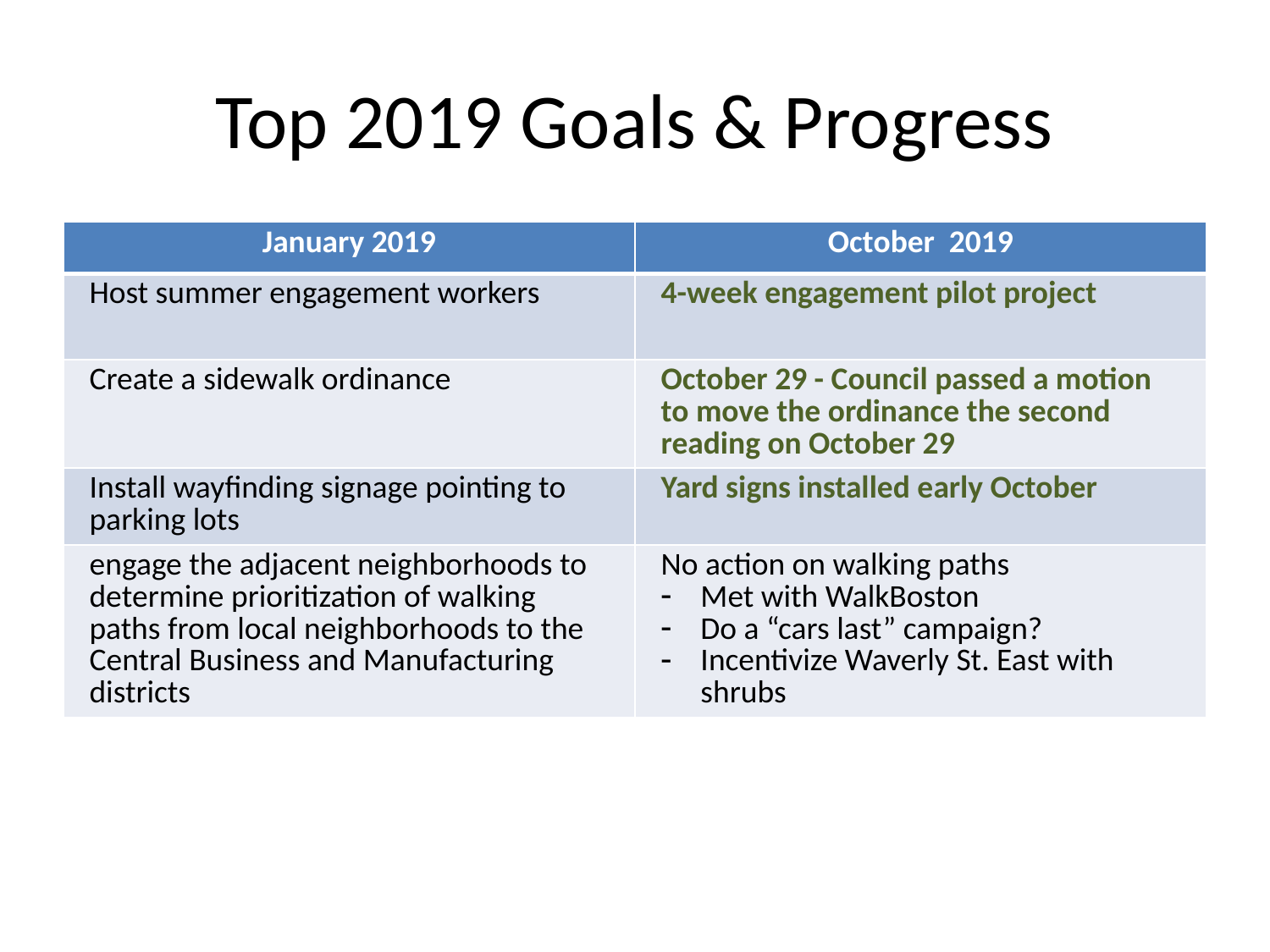

# Top 2019 Goals & Progress
| January 2019 | October 2019 |
| --- | --- |
| Host summer engagement workers | 4-week engagement pilot project |
| Create a sidewalk ordinance | October 29 - Council passed a motion to move the ordinance the second reading on October 29 |
| Install wayfinding signage pointing to parking lots | Yard signs installed early October |
| engage the adjacent neighborhoods to determine prioritization of walking paths from local neighborhoods to the Central Business and Manufacturing districts | No action on walking paths Met with WalkBoston Do a “cars last” campaign? Incentivize Waverly St. East with shrubs |